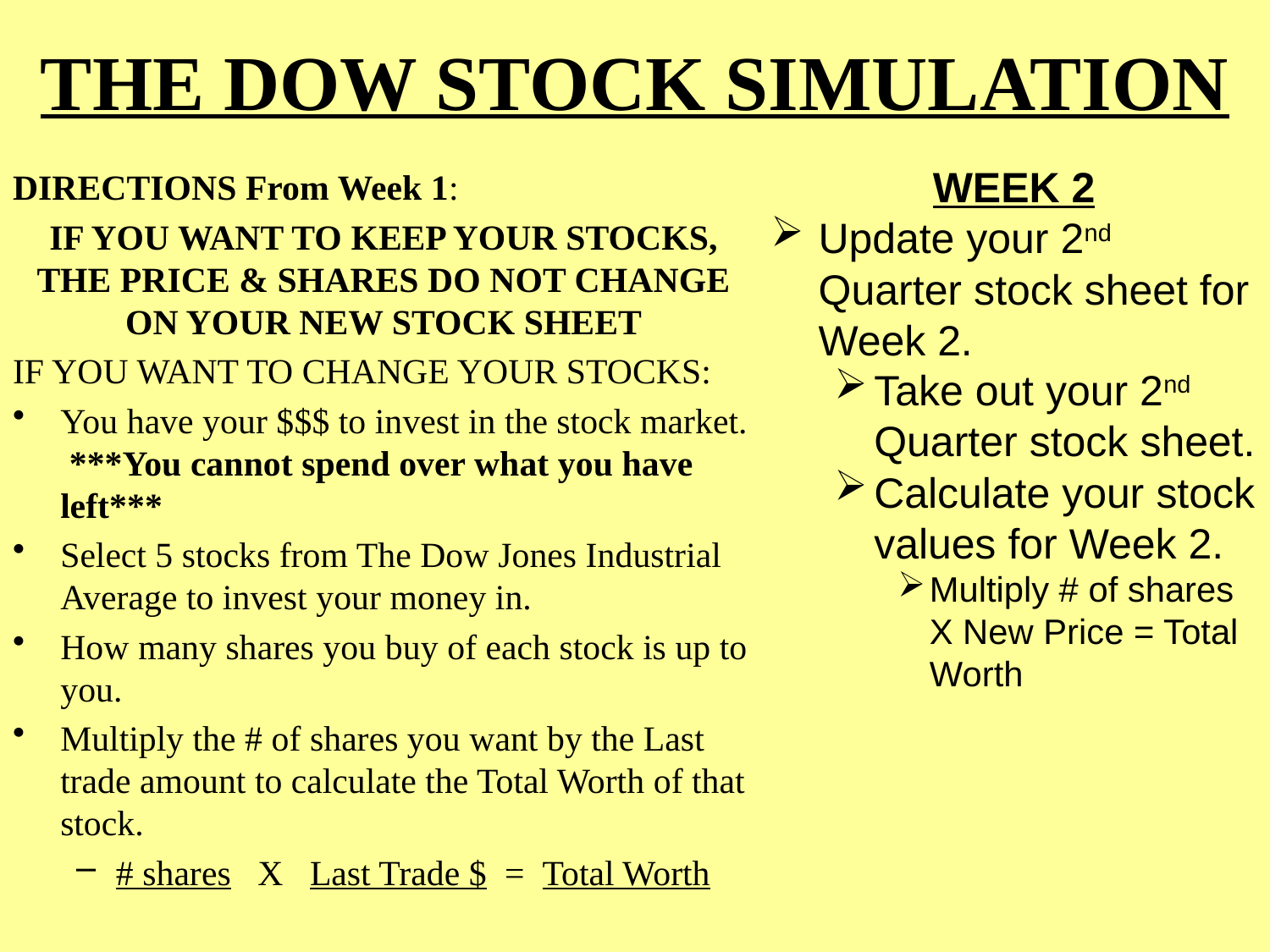

# THE DOW STOCK SIMULATION
WEEK 2
Update your 2nd Quarter stock sheet for Week 2.
Take out your 2nd Quarter stock sheet.
Calculate your stock values for Week 2.
Multiply # of shares X New Price = Total Worth

DIRECTIONS From Week 1:
IF YOU WANT TO KEEP YOUR STOCKS, THE PRICE & SHARES DO NOT CHANGE ON YOUR NEW STOCK SHEET
IF YOU WANT TO CHANGE YOUR STOCKS:
You have your $$$ to invest in the stock market.  ***You cannot spend over what you have left***
Select 5 stocks from The Dow Jones Industrial Average to invest your money in.
How many shares you buy of each stock is up to you.
Multiply the # of shares you want by the Last trade amount to calculate the Total Worth of that stock.
# shares   X   Last Trade $  =  Total Worth